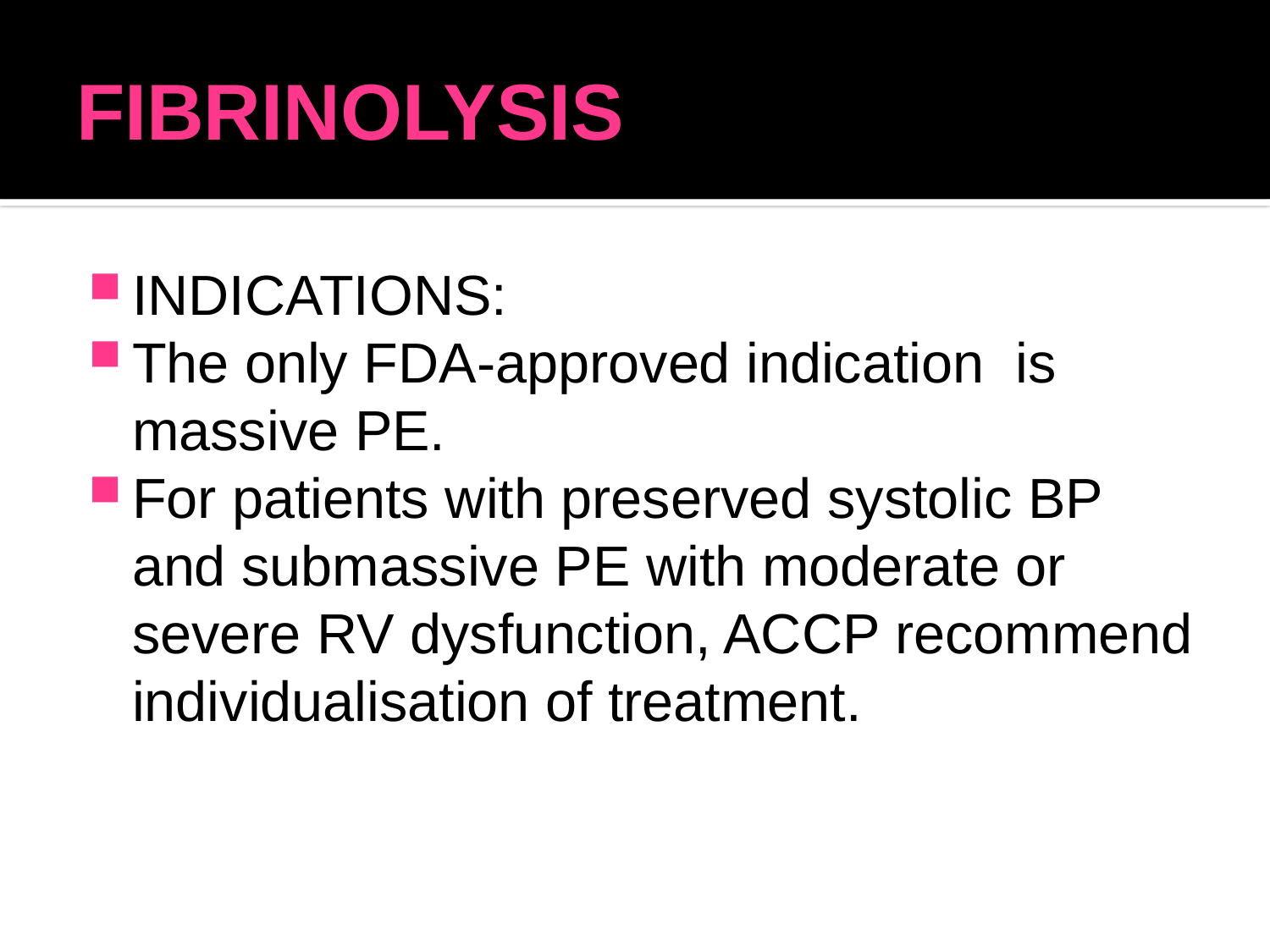

# FIBRINOLYSIS
INDICATIONS:
The only FDA-approved indication  is massive PE.
For patients with preserved systolic BP  and submassive PE with moderate or severe RV dysfunction, ACCP recommend individualisation of treatment.